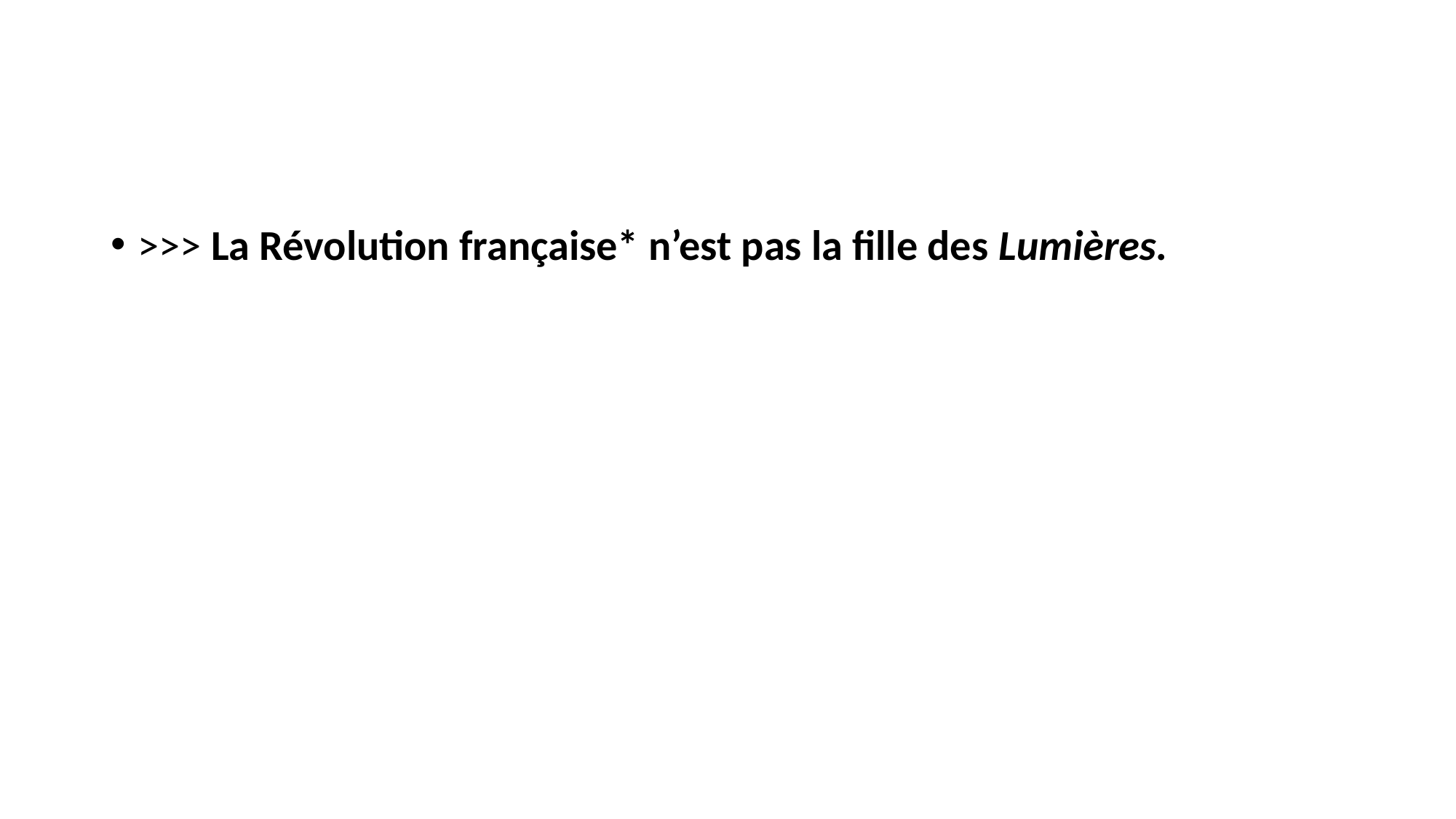

#
>>> La Révolution française* n’est pas la fille des Lumières.